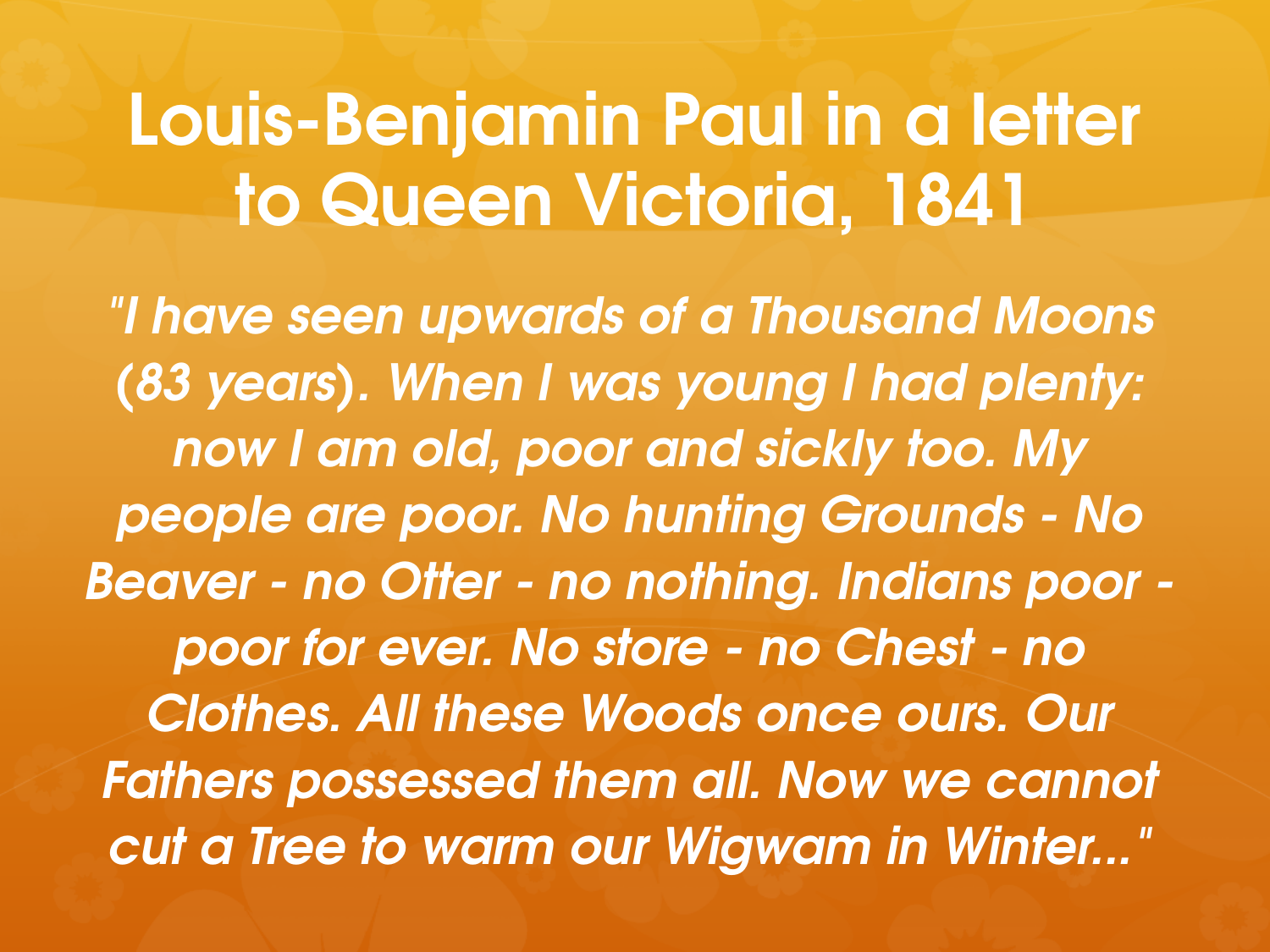

# Louis-Benjamin Paul in a letter to Queen Victoria, 1841
"I have seen upwards of a Thousand Moons (83 years). When I was young I had plenty: now I am old, poor and sickly too. My people are poor. No hunting Grounds - No Beaver - no Otter - no nothing. Indians poor - poor for ever. No store - no Chest - no Clothes. All these Woods once ours. Our Fathers possessed them all. Now we cannot cut a Tree to warm our Wigwam in Winter..."